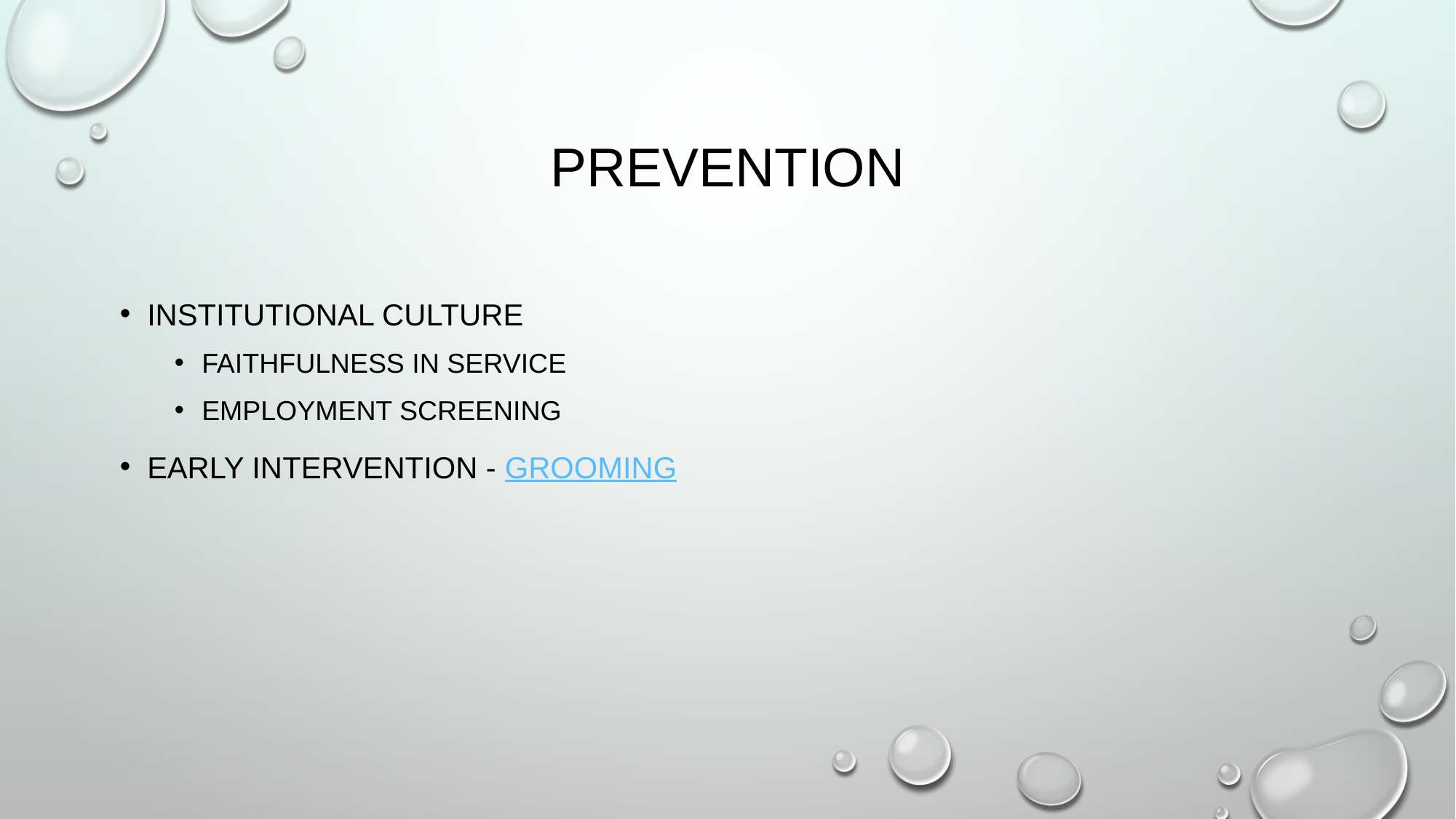

# prevention
Institutional culture
Faithfulness in service
Employment screening
Early intervention - grooming